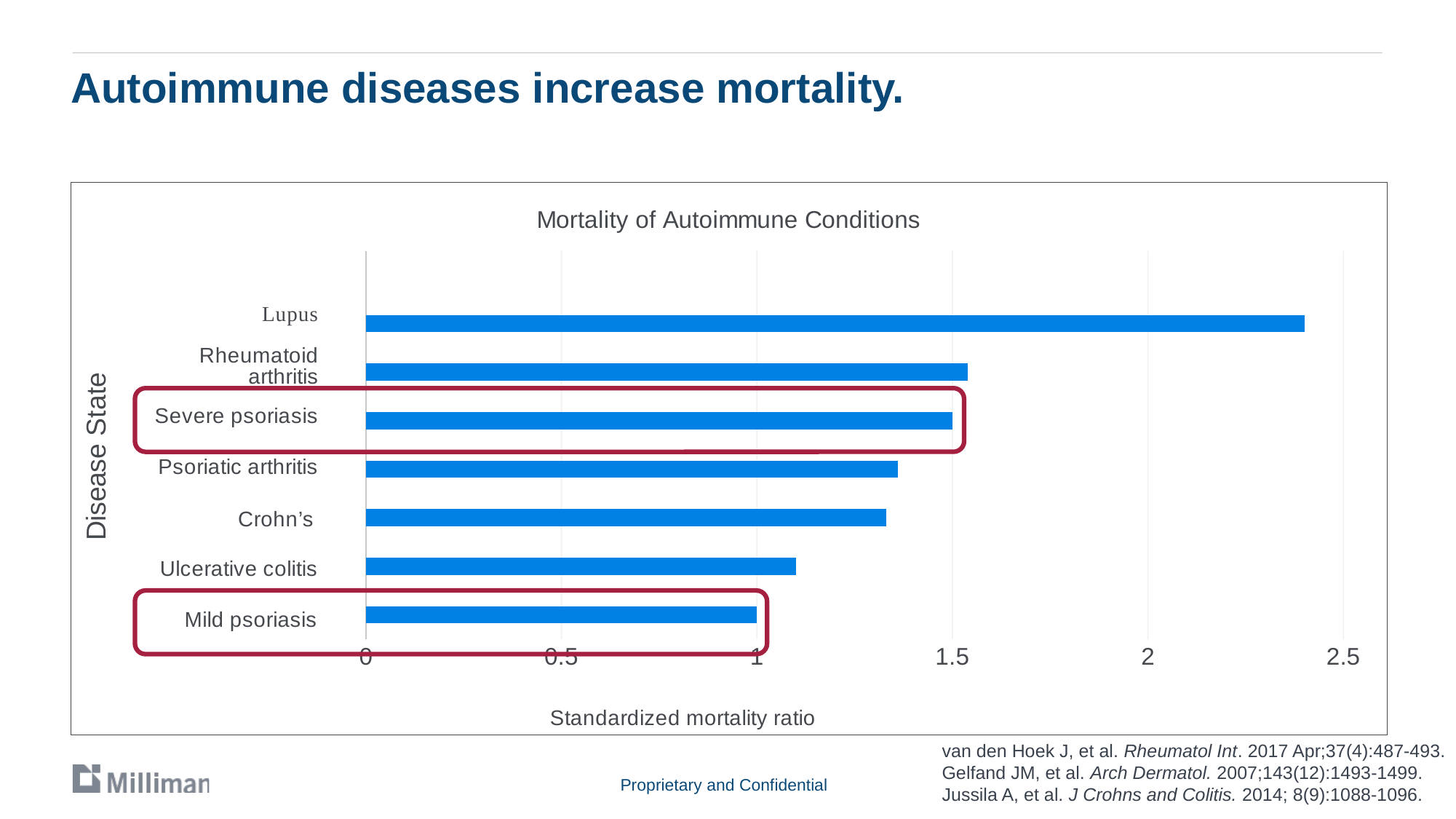

# Autoimmune diseases increase mortality.

### Chart: Mortality of Autoimmune Conditions

| Category | Relative Mortality |
|---|---|
| Mild Psoriasis | 1.0 |
| Ulcerative Colitis | 1.1 |
| Crohn's  | 1.33 |
| Psoriatic Arthritis | 1.36 |
| Severe Psoriasis | 1.5 |
| Rheumatoid Arthritis | 1.54 |
| Lupus | 2.4 |

van den Hoek J, et al. Rheumatol Int. 2017 Apr;37(4):487-493.
Gelfand JM, et al. Arch Dermatol. 2007;143(12):1493-1499.
Jussila A, et al. J Crohns and Colitis. 2014; 8(9):1088-1096.